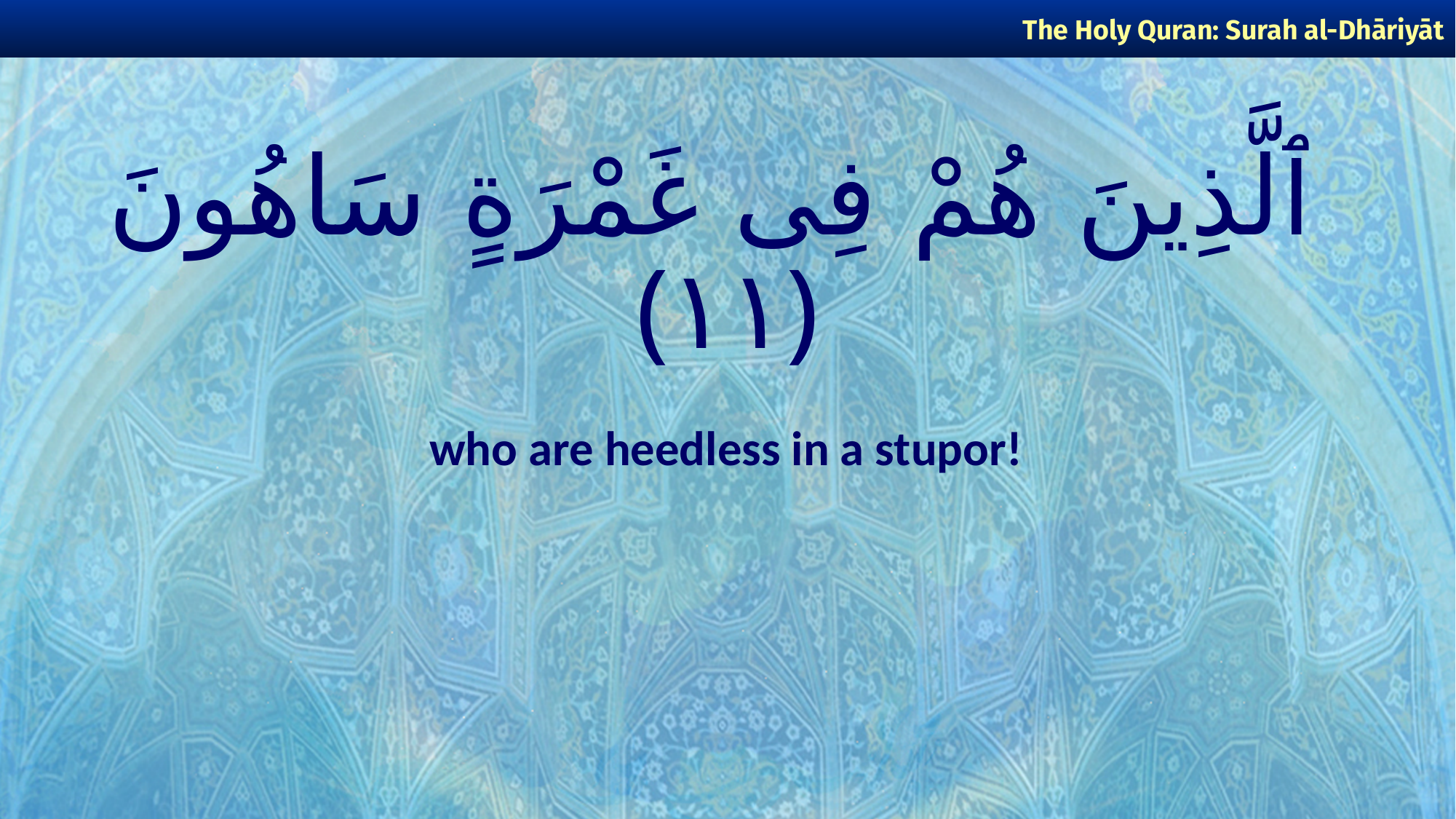

The Holy Quran: Surah al-Dhāriyāt
# ٱلَّذِينَ هُمْ فِى غَمْرَةٍ سَاهُونَ ﴿١١﴾
who are heedless in a stupor!